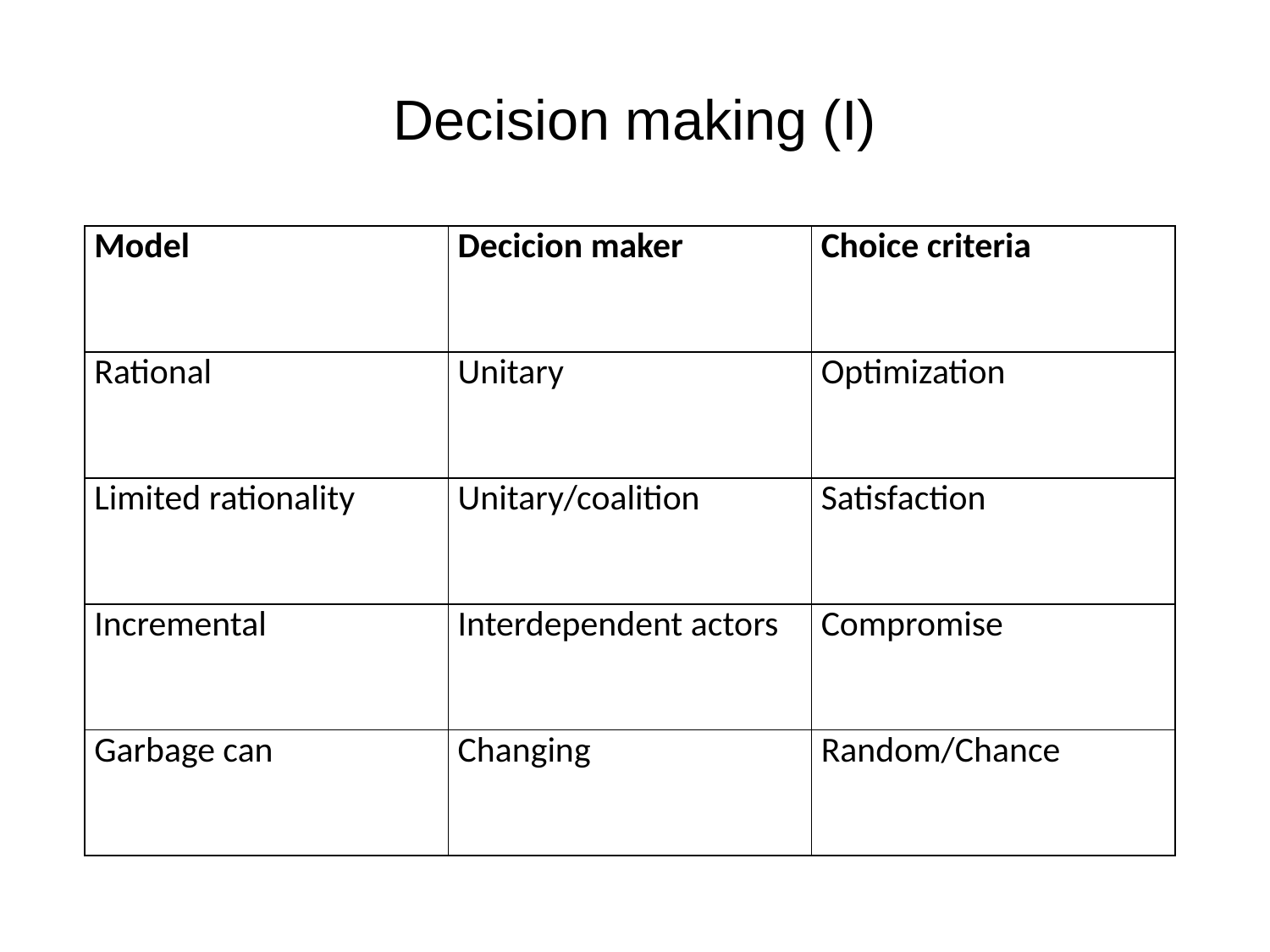

# Decision making (I)
| Model | Decicion maker | Choice criteria |
| --- | --- | --- |
| Rational | Unitary | Optimization |
| Limited rationality | Unitary/coalition | Satisfaction |
| Incremental | Interdependent actors | Compromise |
| Garbage can | Changing | Random/Chance |